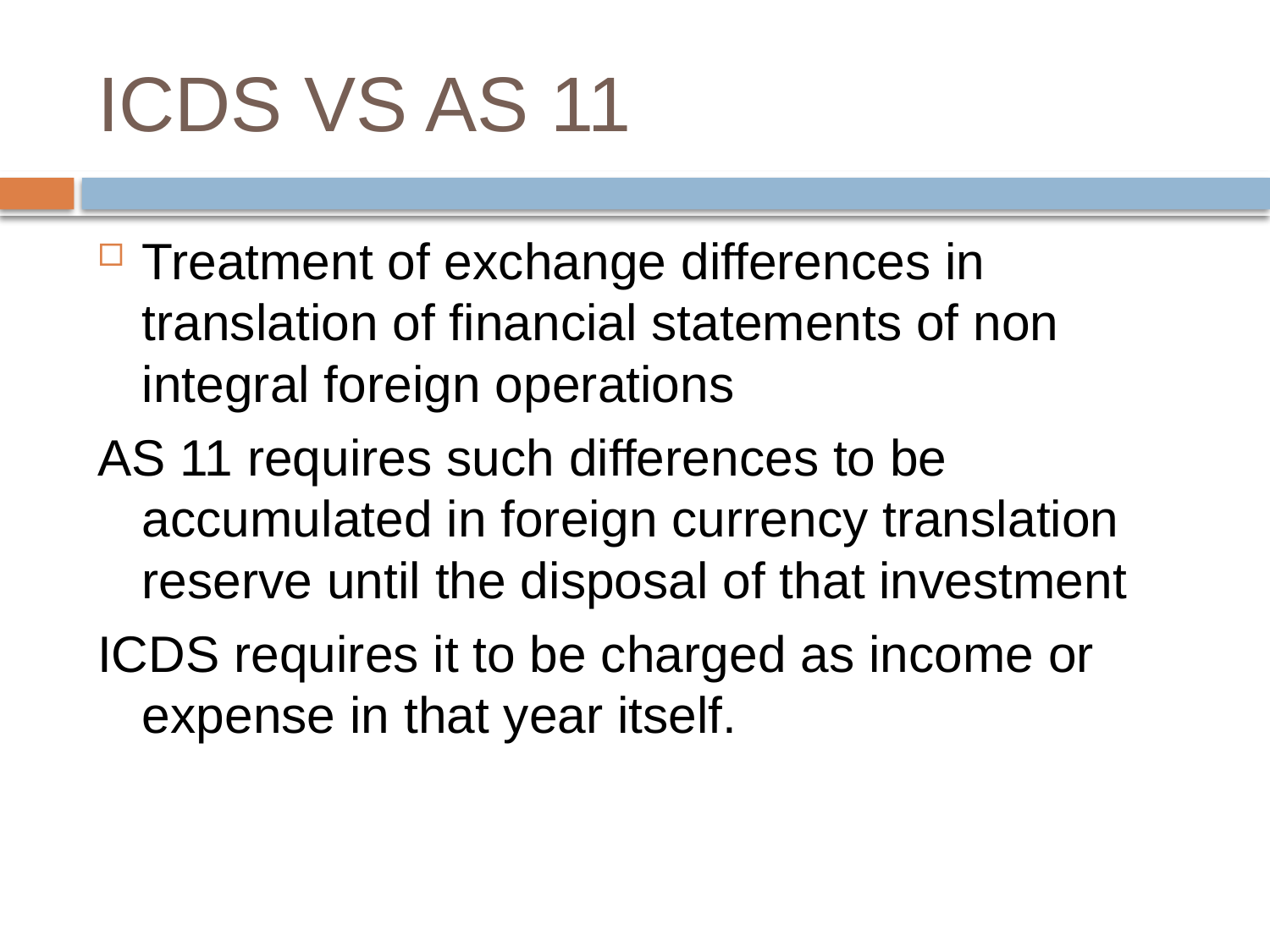

# ICDS VS AS 11
Treatment of exchange differences in translation of financial statements of non integral foreign operations
AS 11 requires such differences to be accumulated in foreign currency translation reserve until the disposal of that investment
ICDS requires it to be charged as income or expense in that year itself.